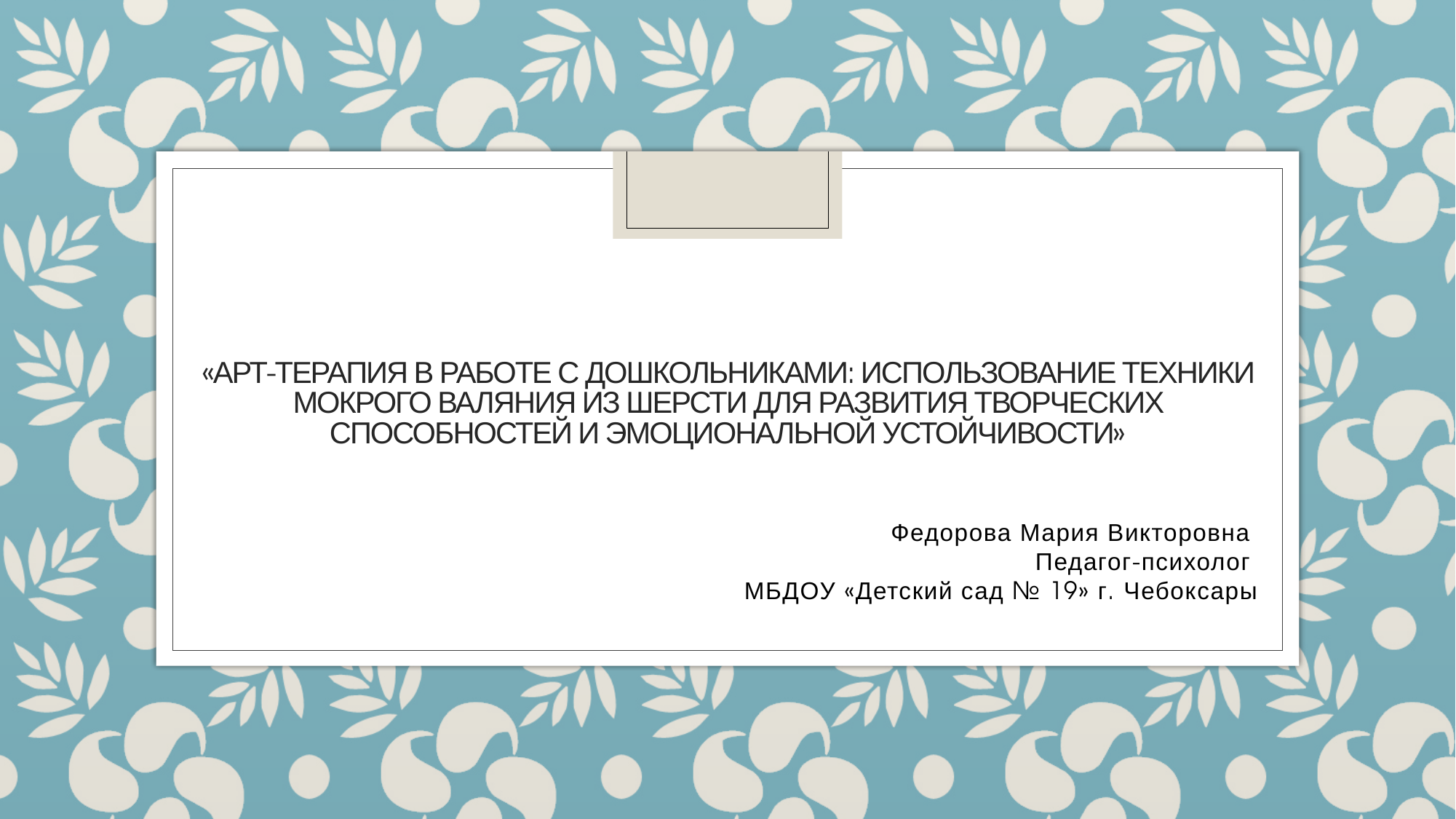

# «Арт-терапия в работе с дошкольниками: использование техники мокрого валяния из шерсти для развития творческих способностей и эмоциональной устойчивости»
Федорова Мария Викторовна
Педагог-психолог
МБДОУ «Детский сад № 19» г. Чебоксары